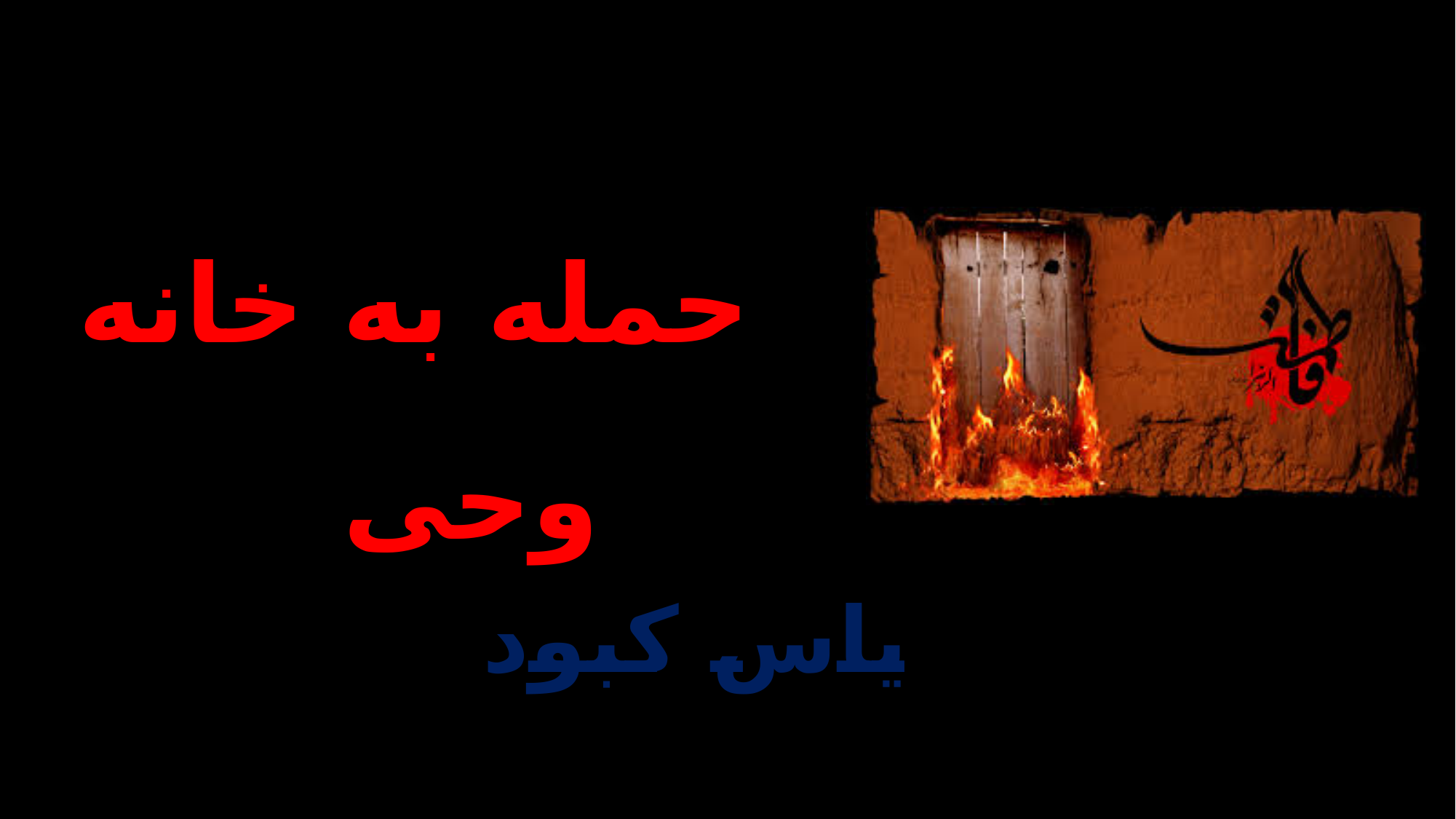

# حمله به خانه وحی
  یاس کبود